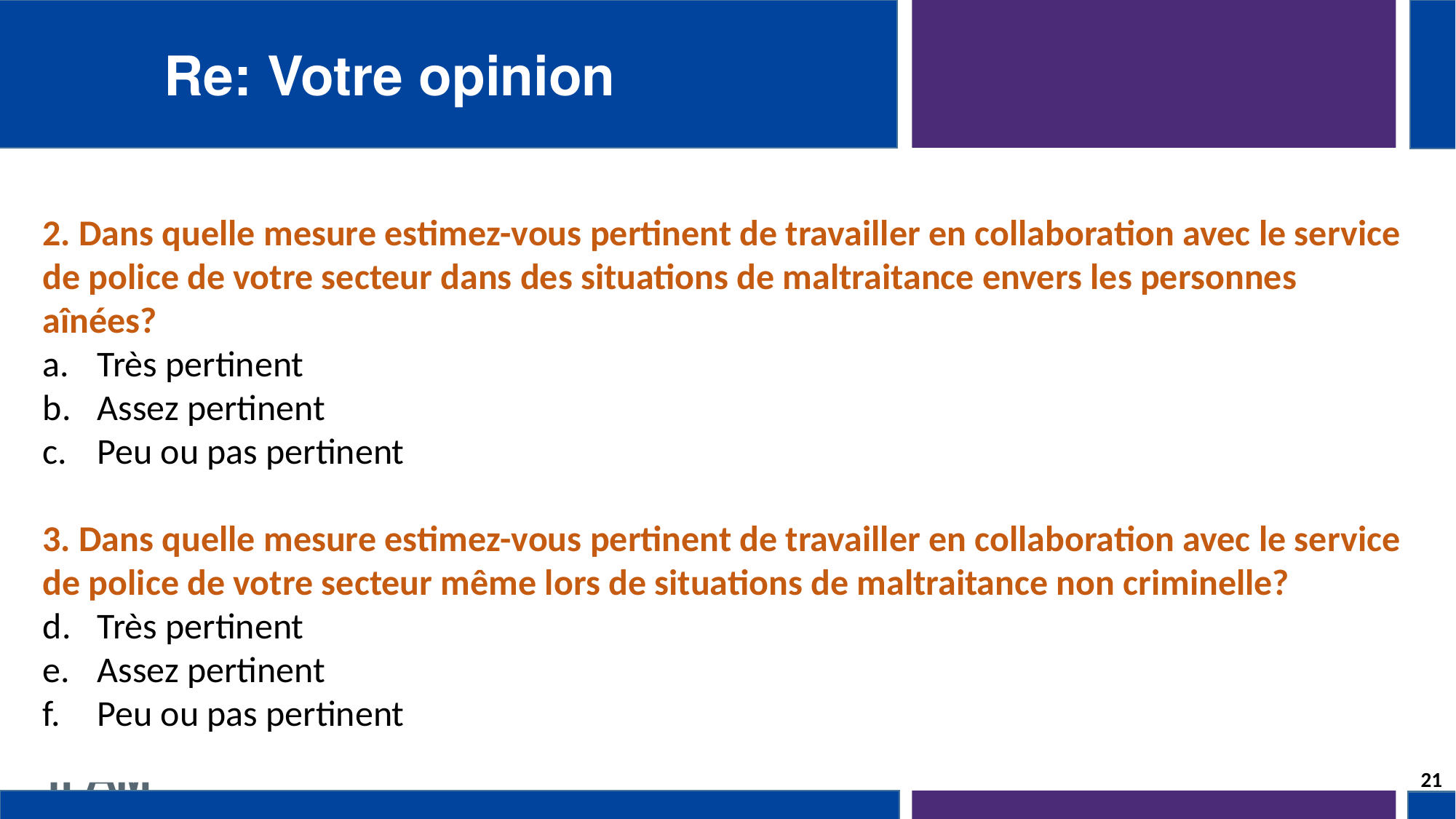

Re: Votre opinion
2. Dans quelle mesure estimez-vous pertinent de travailler en collaboration avec le service de police de votre secteur dans des situations de maltraitance envers les personnes aînées?
Très pertinent
Assez pertinent
Peu ou pas pertinent

3. Dans quelle mesure estimez-vous pertinent de travailler en collaboration avec le service de police de votre secteur même lors de situations de maltraitance non criminelle?
Très pertinent
Assez pertinent
Peu ou pas pertinent

21